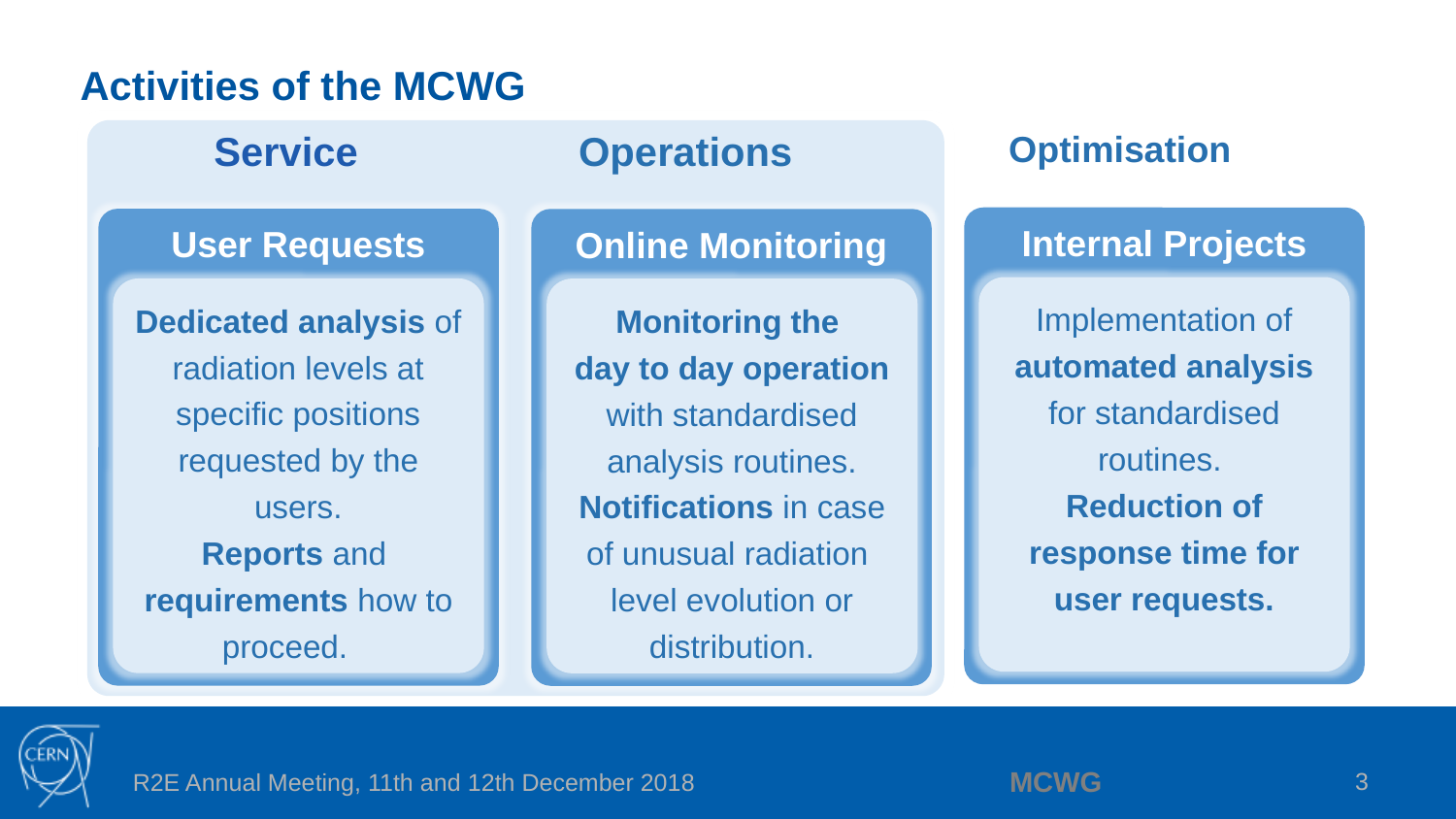

# Activities of the MCWG
Optimisation
Service
User Requests
Dedicated analysis of radiation levels at specific positions requested by the users.
Reports and
requirements how to proceed.
Operations
Online Monitoring

Monitoring the
day to day operation with standardised analysis routines.
Notifications in case of unusual radiation
level evolution or distribution.

Internal Projects
Implementation of automated analysis for standardised routines.
Reduction of response time for user requests.
MCWG
3
R2E Annual Meeting, 11th and 12th December 2018